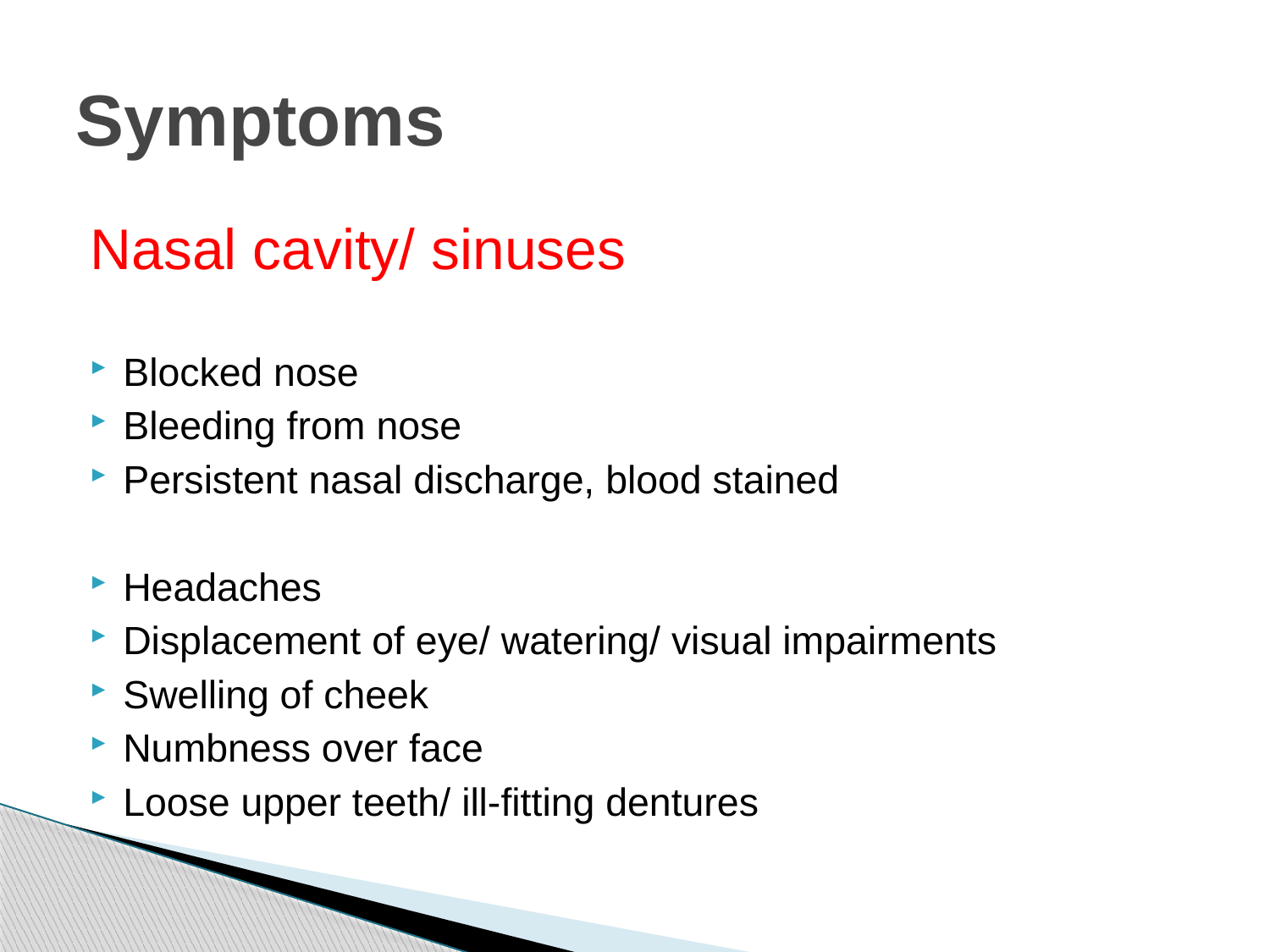

# Symptoms
Nasal cavity/ sinuses

Blocked nose
Bleeding from nose
Persistent nasal discharge, blood stained

Headaches
Displacement of eye/ watering/ visual impairments
Swelling of cheek
Numbness over face
Loose upper teeth/ ill-fitting dentures